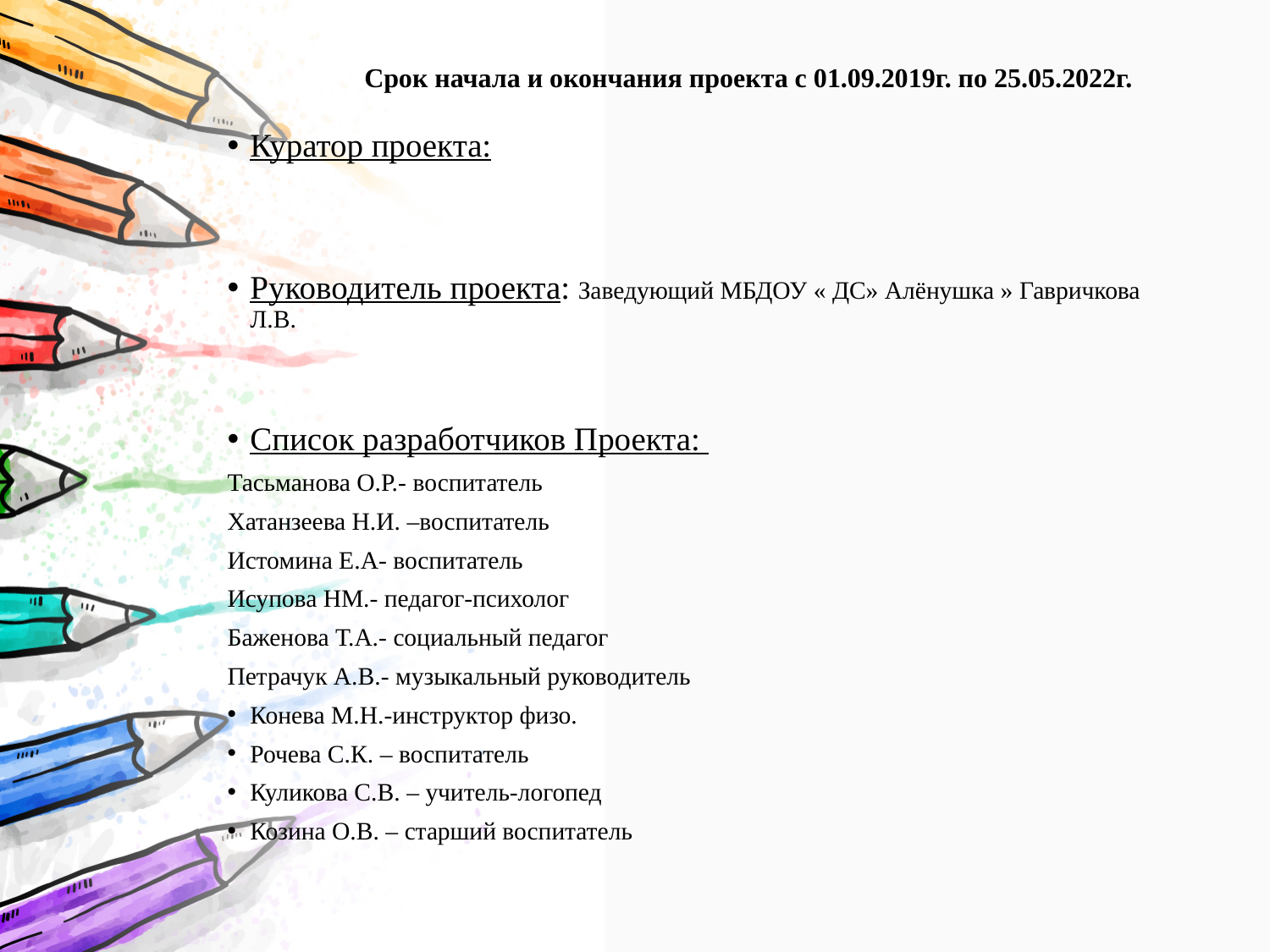

# Срок начала и окончания проекта с 01.09.2019г. по 25.05.2022г.
Куратор проекта:

Руководитель проекта: Заведующий МБДОУ « ДС» Алёнушка » Гавричкова Л.В.

Список разработчиков Проекта:
Тасьманова О.Р.- воспитатель
Хатанзеева Н.И. –воспитатель
Истомина Е.А- воспитатель
Исупова НМ.- педагог-психолог
Баженова Т.А.- социальный педагог
Петрачук А.В.- музыкальный руководитель
Конева М.Н.-инструктор физо.
Рочева С.К. – воспитатель
Куликова С.В. – учитель-логопед
Козина О.В. – старший воспитатель